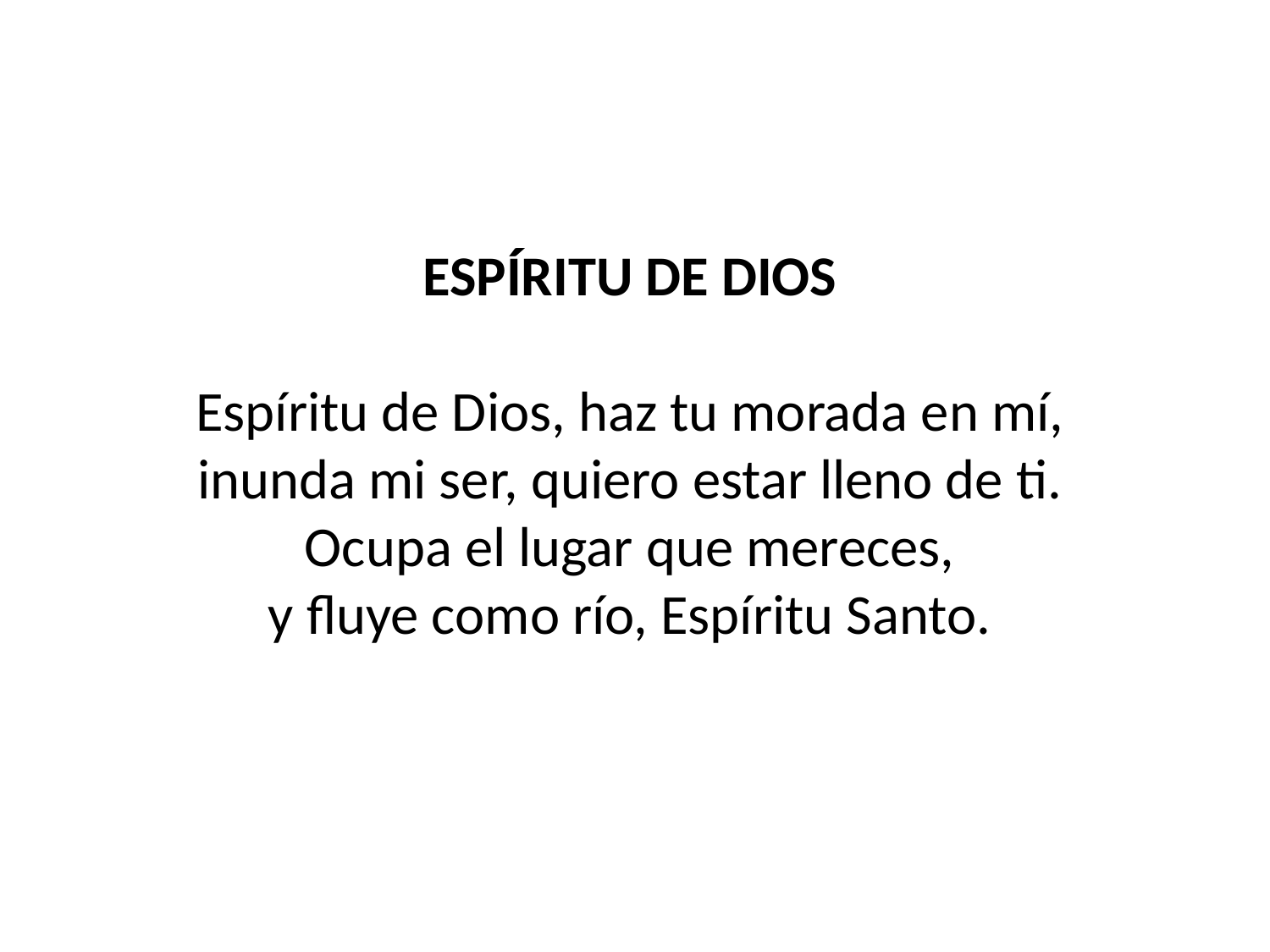

ESPÍRITU DE DIOS

Espíritu de Dios, haz tu morada en mí,
inunda mi ser, quiero estar lleno de ti.
Ocupa el lugar que mereces,
y fluye como río, Espíritu Santo.